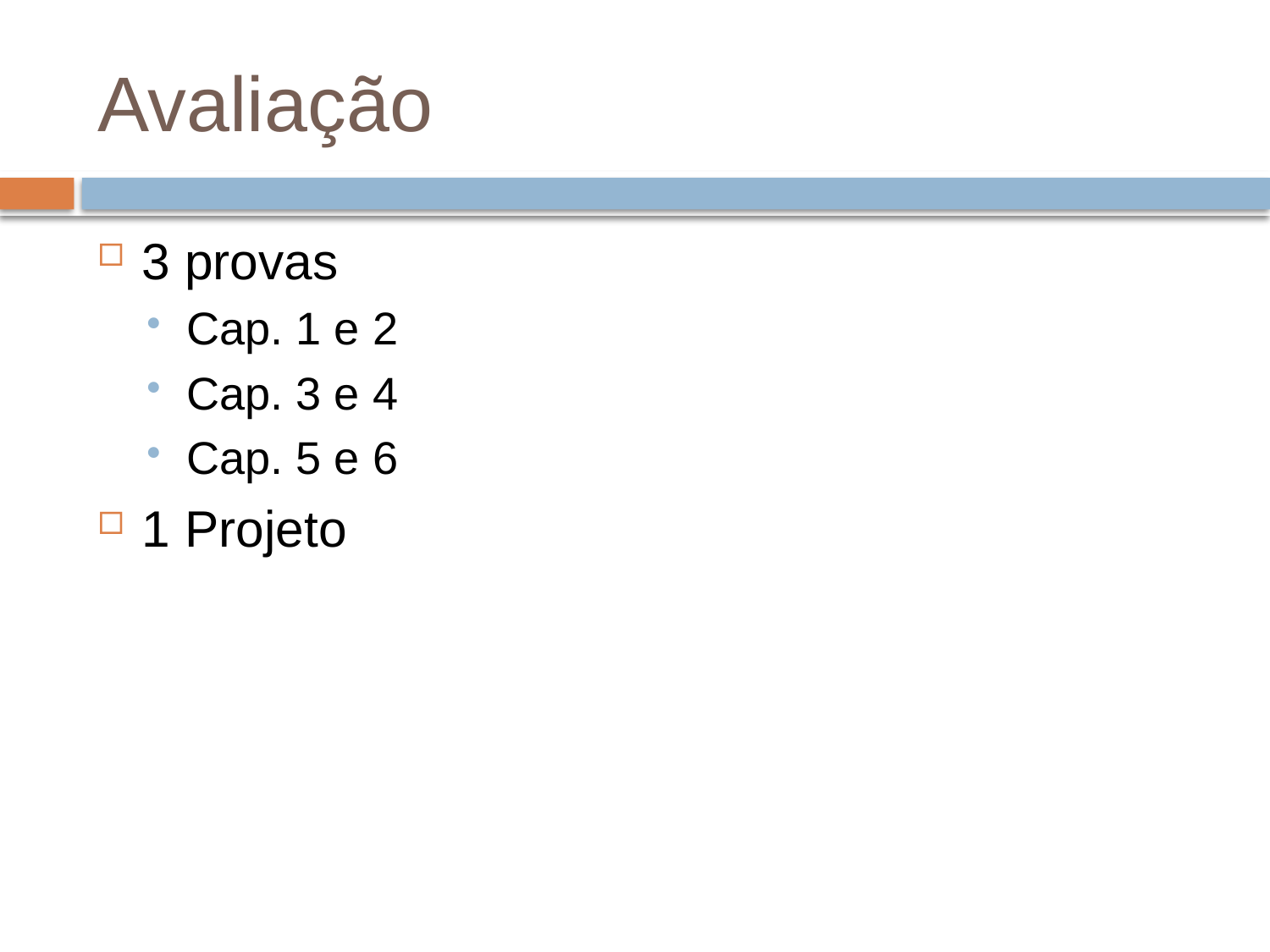

# Avaliação
3 provas
Cap. 1 e 2
Cap. 3 e 4
Cap. 5 e 6
1 Projeto